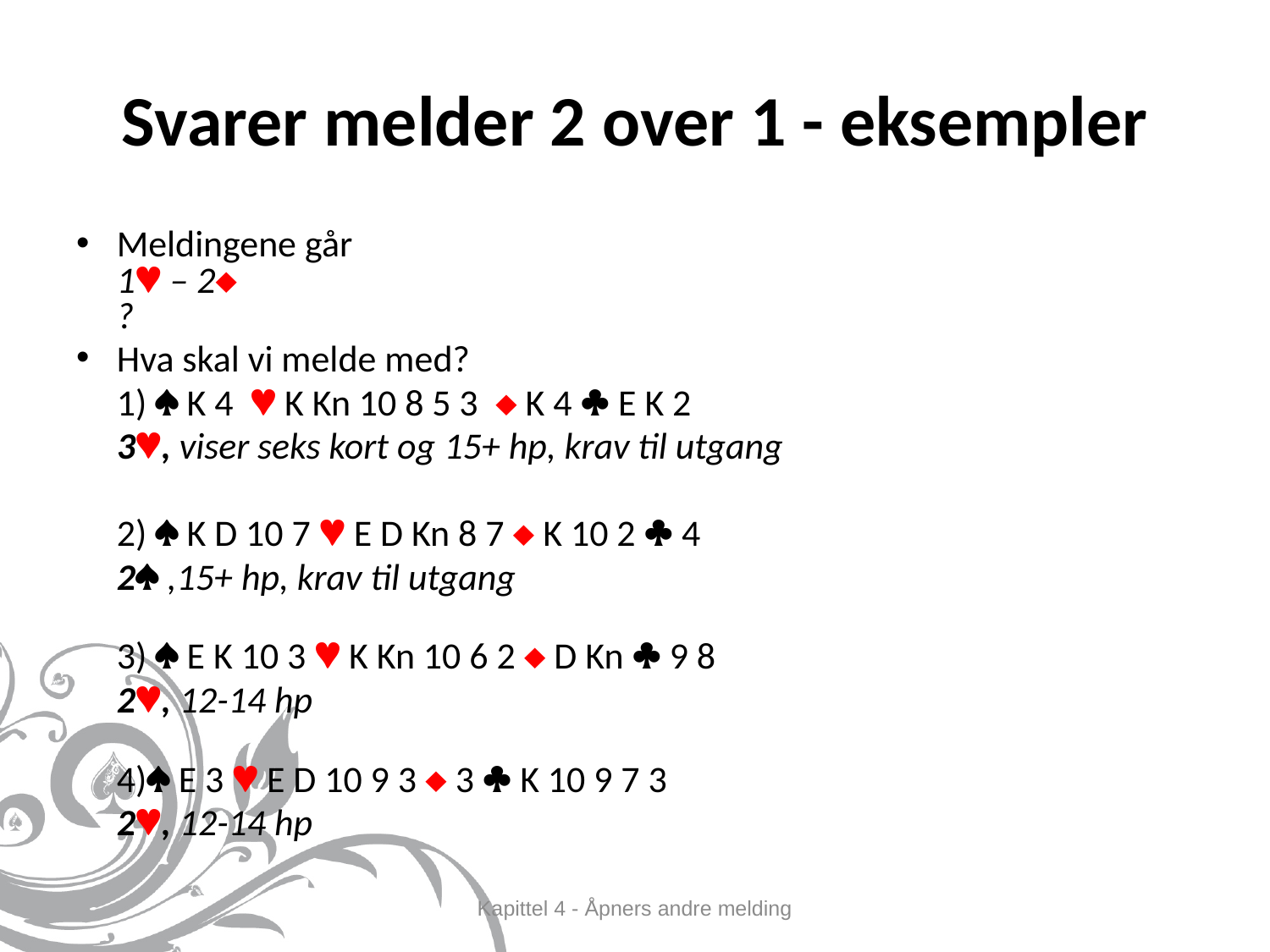

# Svarer melder 2 over 1 - eksempler
Meldingene går
1♥ – 2♦
?
Hva skal vi melde med?
	1) ♠ K 4  ♥ K Kn 10 8 5 3  ♦ K 4 ♣ E K 2
		3♥, viser seks kort og 15+ hp, krav til utgang

	2) ♠ K D 10 7 ♥ E D Kn 8 7 ♦ K 10 2 ♣ 4
		2♠ ,15+ hp, krav til utgang
	3) ♠ E K 10 3 ♥ K Kn 10 6 2 ♦ D Kn ♣ 9 8
		2♥, 12-14 hp
	4)♠ E 3 ♥ E D 10 9 3 ♦ 3 ♣ K 10 9 7 3
		2♥, 12-14 hp

Kapittel 4 - Åpners andre melding